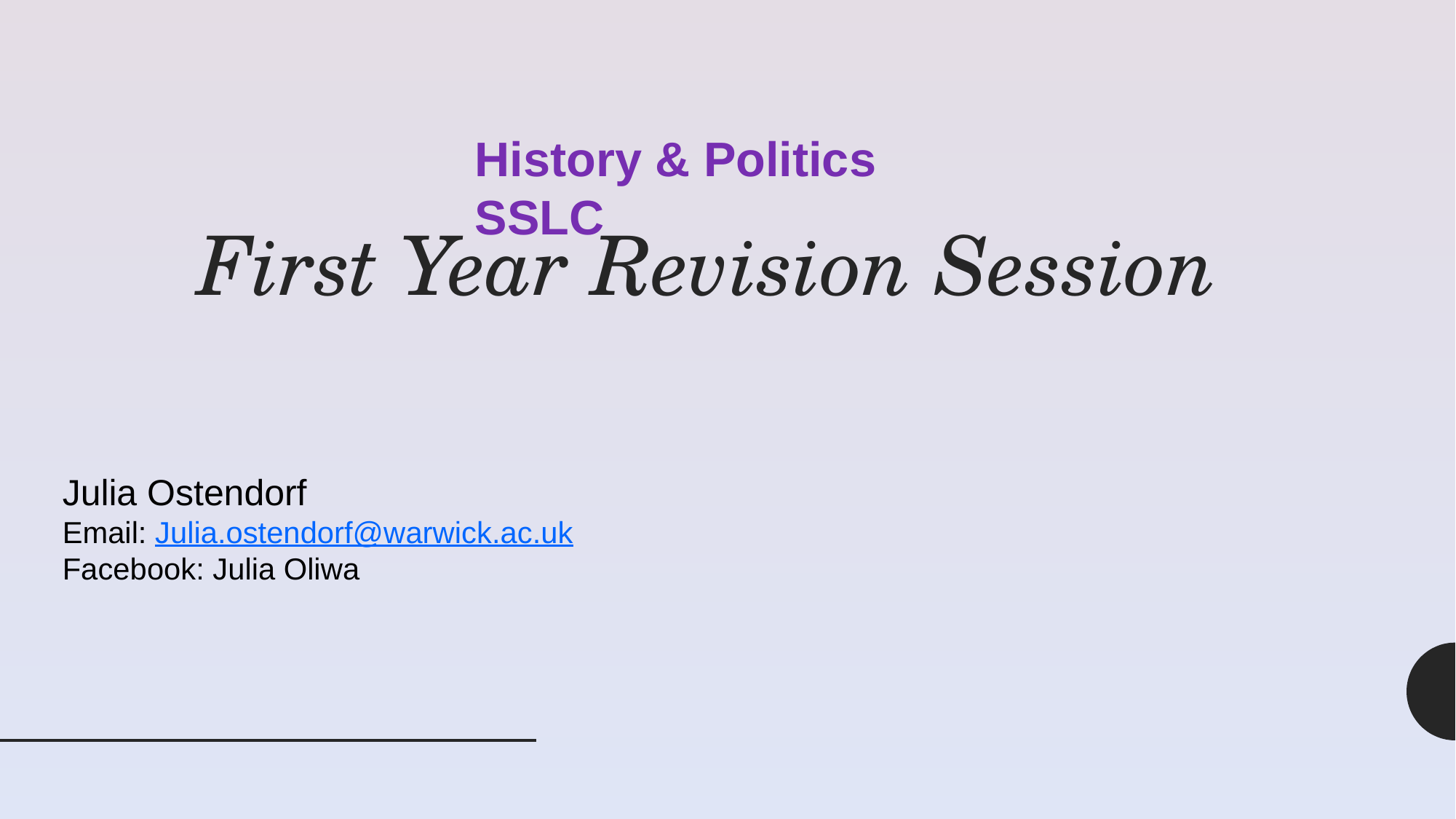

History & Politics SSLC
# First Year Revision Session
Julia Ostendorf
Email: Julia.ostendorf@warwick.ac.uk
Facebook: Julia Oliwa